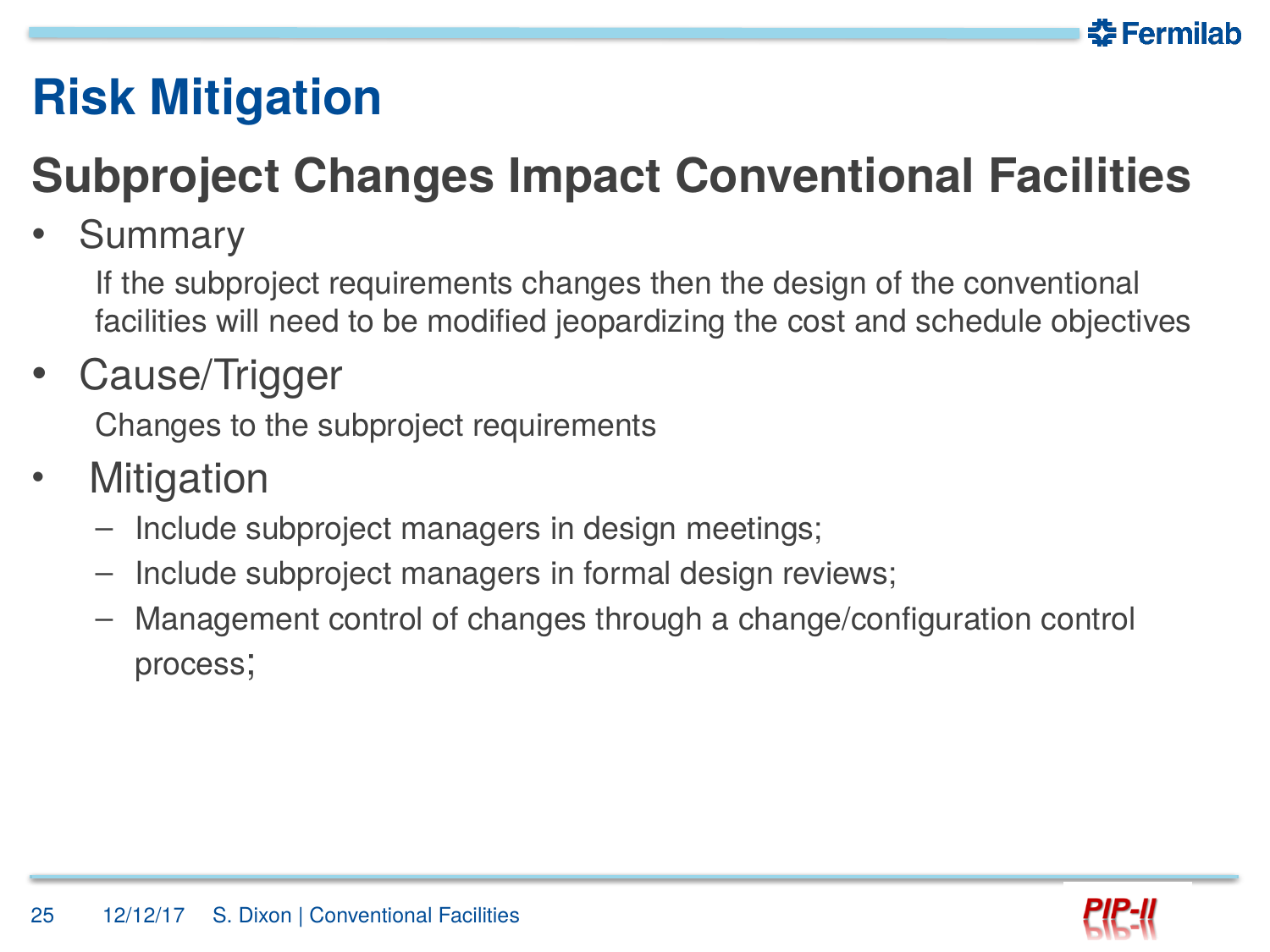

# Risk Mitigation
Subproject Changes Impact Conventional Facilities
Summary
If the subproject requirements changes then the design of the conventional facilities will need to be modified jeopardizing the cost and schedule objectives
Cause/Trigger
Changes to the subproject requirements
 Mitigation
​Include subproject managers in design meetings;
Include subproject managers in formal design reviews;
Management control of changes through a change/configuration control process;

25
12/12/17
S. Dixon | Conventional Facilities